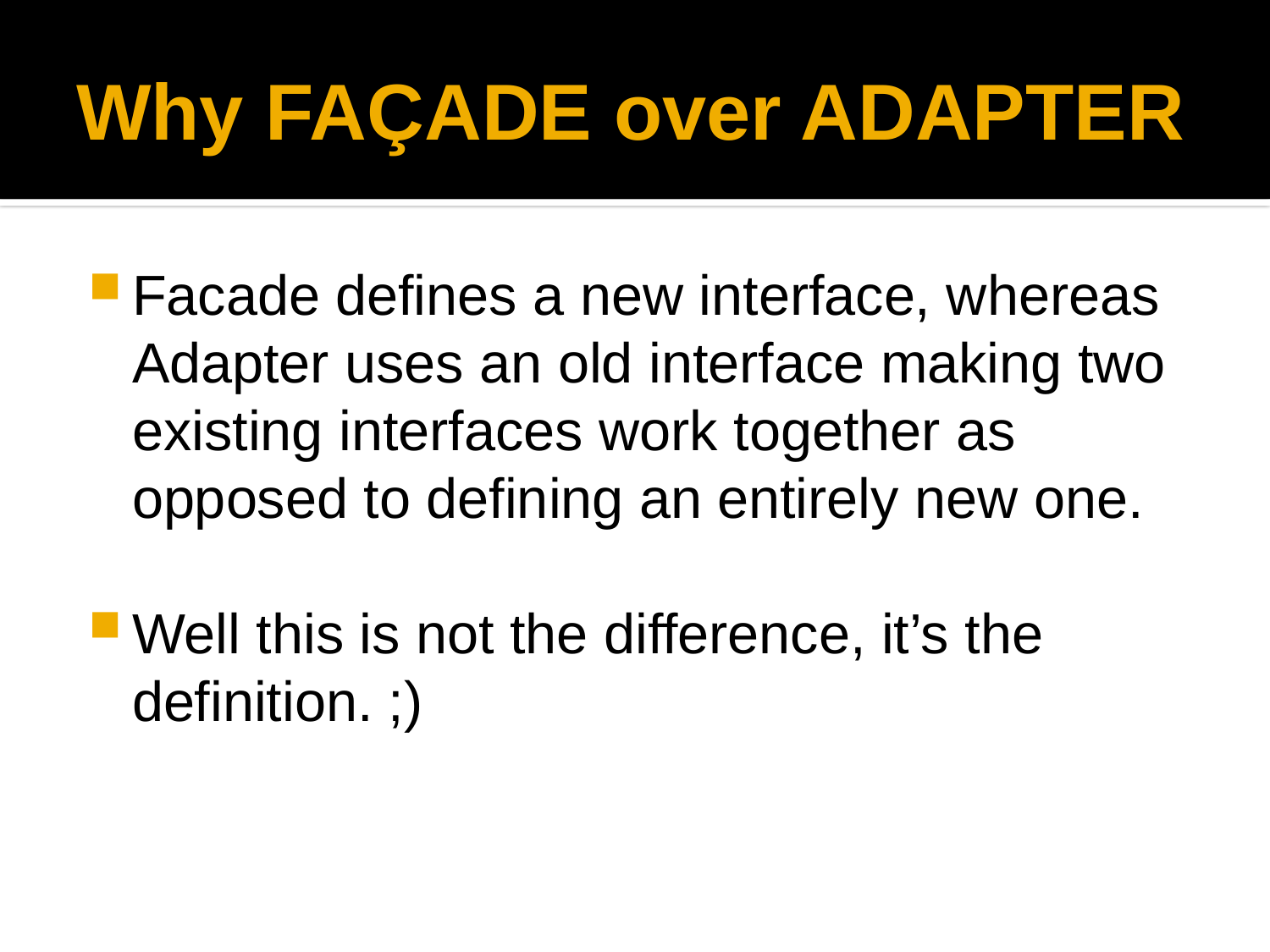

# Why FAÇADE over ADAPTER
Facade defines a new interface, whereas Adapter uses an old interface making two existing interfaces work together as opposed to defining an entirely new one.

Well this is not the difference, it’s the definition. ;)